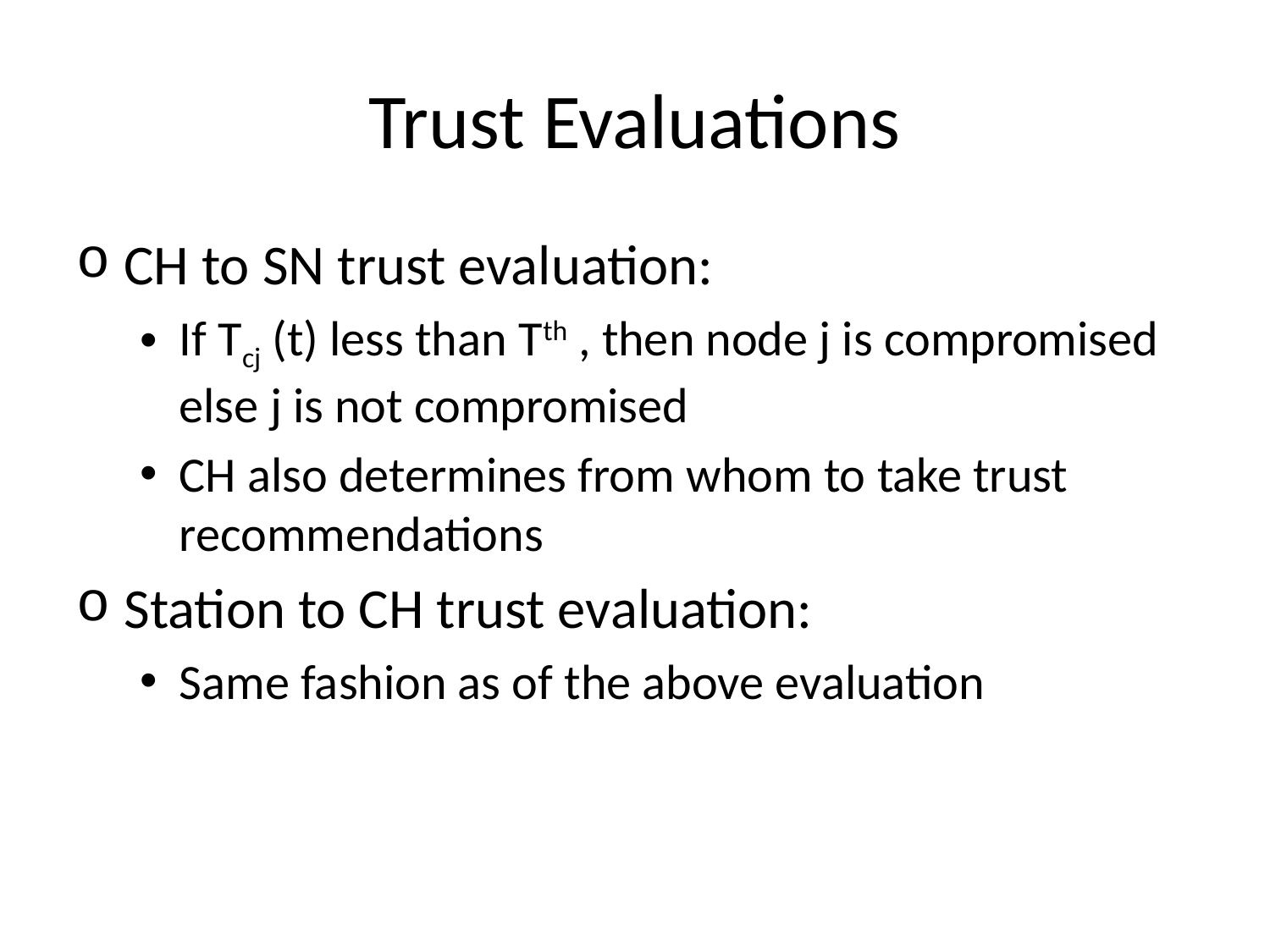

# Trust Evaluations
CH to SN trust evaluation:
If Tcj (t) less than Tth , then node j is compromised else j is not compromised
CH also determines from whom to take trust recommendations
Station to CH trust evaluation:
Same fashion as of the above evaluation